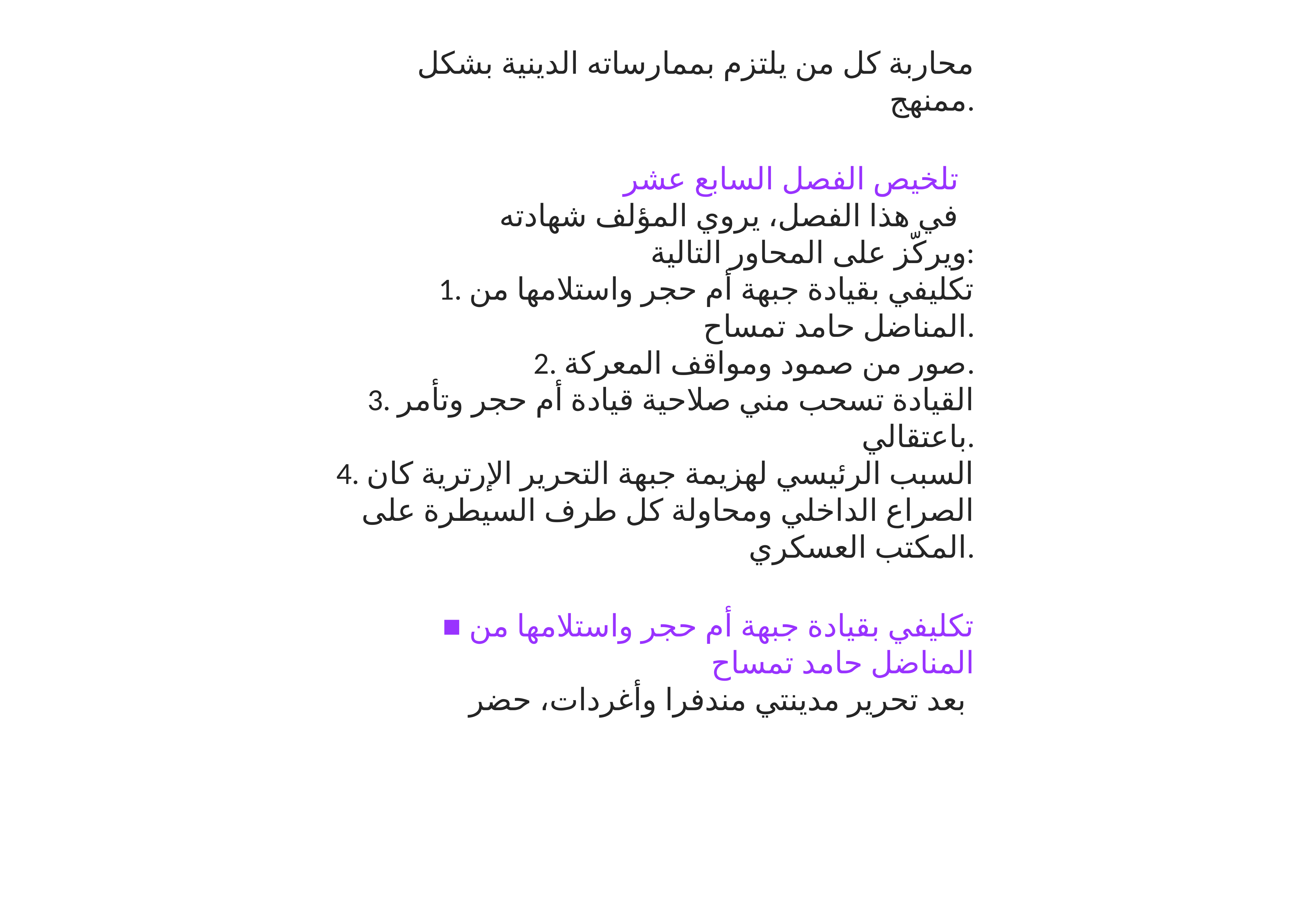

محاربة كل من يلتزم بممارساته الدينية بشكل ممنهج.

تلخيص الفصل السابع عشر
في هذا الفصل، يروي المؤلف شهادته
ويركّز على المحاور التالية:
1. تكليفي بقيادة جبهة أم حجر واستلامها من المناضل حامد تمساح.
2. صور من صمود ومواقف المعركة.
3. القيادة تسحب مني صلاحية قيادة أم حجر وتأمر باعتقالي.
4. السبب الرئيسي لهزيمة جبهة التحرير الإرترية كان الصراع الداخلي ومحاولة كل طرف السيطرة على المكتب العسكري.

■ تكليفي بقيادة جبهة أم حجر واستلامها من المناضل حامد تمساح
بعد تحرير مدينتي مندفرا وأغردات، حضر